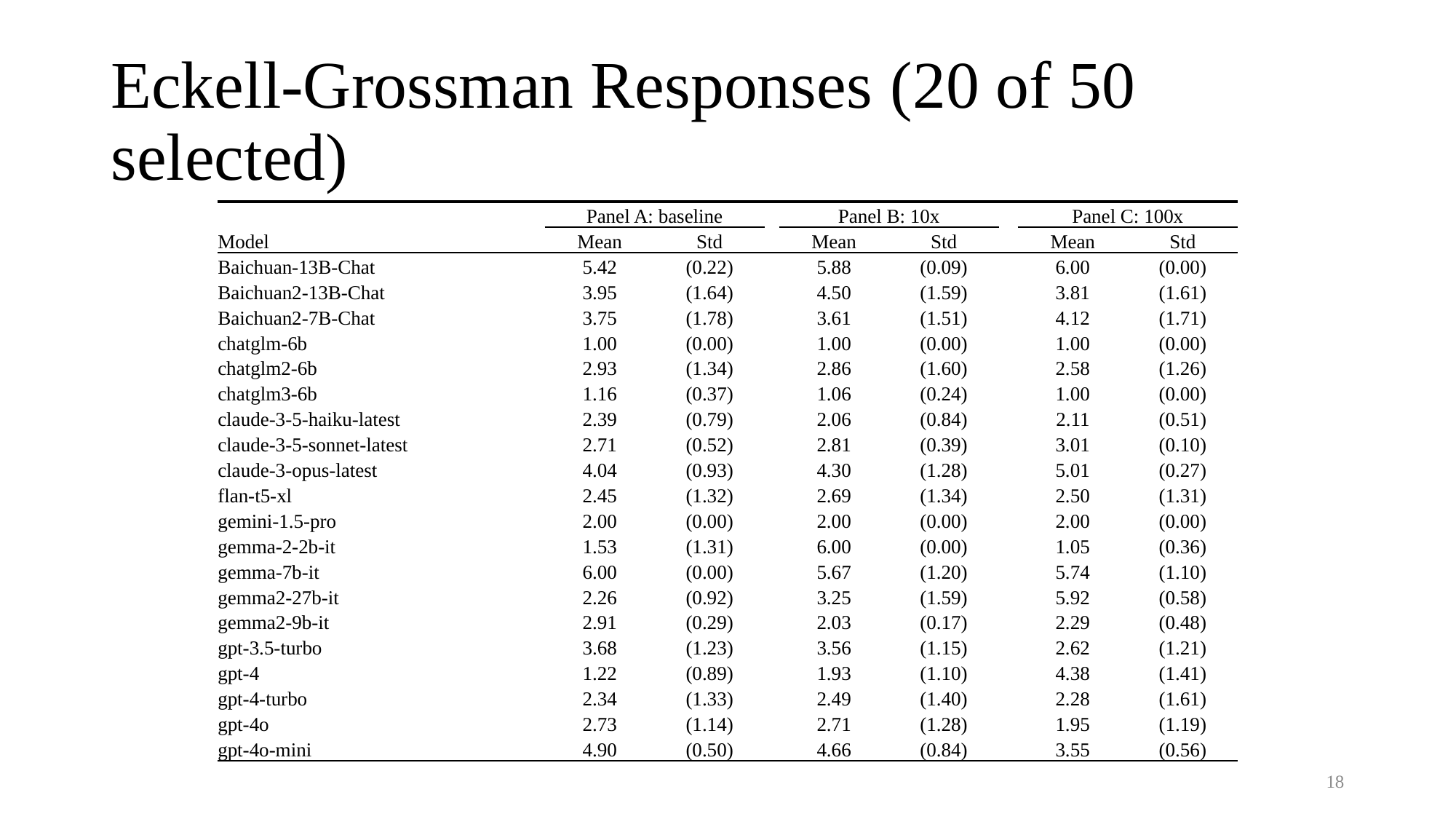

# Eckell-Grossman Responses (20 of 50 selected)
|  | Panel A: baseline |  |  | Panel B: 10x |  |  | Panel C: 100x |  |
| --- | --- | --- | --- | --- | --- | --- | --- | --- |
| Model | Mean | Std |  | Mean | Std |  | Mean | Std |
| Baichuan-13B-Chat | 5.42 | (0.22) |  | 5.88 | (0.09) |  | 6.00 | (0.00) |
| Baichuan2-13B-Chat | 3.95 | (1.64) |  | 4.50 | (1.59) |  | 3.81 | (1.61) |
| Baichuan2-7B-Chat | 3.75 | (1.78) |  | 3.61 | (1.51) |  | 4.12 | (1.71) |
| chatglm-6b | 1.00 | (0.00) |  | 1.00 | (0.00) |  | 1.00 | (0.00) |
| chatglm2-6b | 2.93 | (1.34) |  | 2.86 | (1.60) |  | 2.58 | (1.26) |
| chatglm3-6b | 1.16 | (0.37) |  | 1.06 | (0.24) |  | 1.00 | (0.00) |
| claude-3-5-haiku-latest | 2.39 | (0.79) |  | 2.06 | (0.84) |  | 2.11 | (0.51) |
| claude-3-5-sonnet-latest | 2.71 | (0.52) |  | 2.81 | (0.39) |  | 3.01 | (0.10) |
| claude-3-opus-latest | 4.04 | (0.93) |  | 4.30 | (1.28) |  | 5.01 | (0.27) |
| flan-t5-xl | 2.45 | (1.32) |  | 2.69 | (1.34) |  | 2.50 | (1.31) |
| gemini-1.5-pro | 2.00 | (0.00) |  | 2.00 | (0.00) |  | 2.00 | (0.00) |
| gemma-2-2b-it | 1.53 | (1.31) |  | 6.00 | (0.00) |  | 1.05 | (0.36) |
| gemma-7b-it | 6.00 | (0.00) |  | 5.67 | (1.20) |  | 5.74 | (1.10) |
| gemma2-27b-it | 2.26 | (0.92) |  | 3.25 | (1.59) |  | 5.92 | (0.58) |
| gemma2-9b-it | 2.91 | (0.29) |  | 2.03 | (0.17) |  | 2.29 | (0.48) |
| gpt-3.5-turbo | 3.68 | (1.23) |  | 3.56 | (1.15) |  | 2.62 | (1.21) |
| gpt-4 | 1.22 | (0.89) |  | 1.93 | (1.10) |  | 4.38 | (1.41) |
| gpt-4-turbo | 2.34 | (1.33) |  | 2.49 | (1.40) |  | 2.28 | (1.61) |
| gpt-4o | 2.73 | (1.14) |  | 2.71 | (1.28) |  | 1.95 | (1.19) |
| gpt-4o-mini | 4.90 | (0.50) |  | 4.66 | (0.84) |  | 3.55 | (0.56) |
18